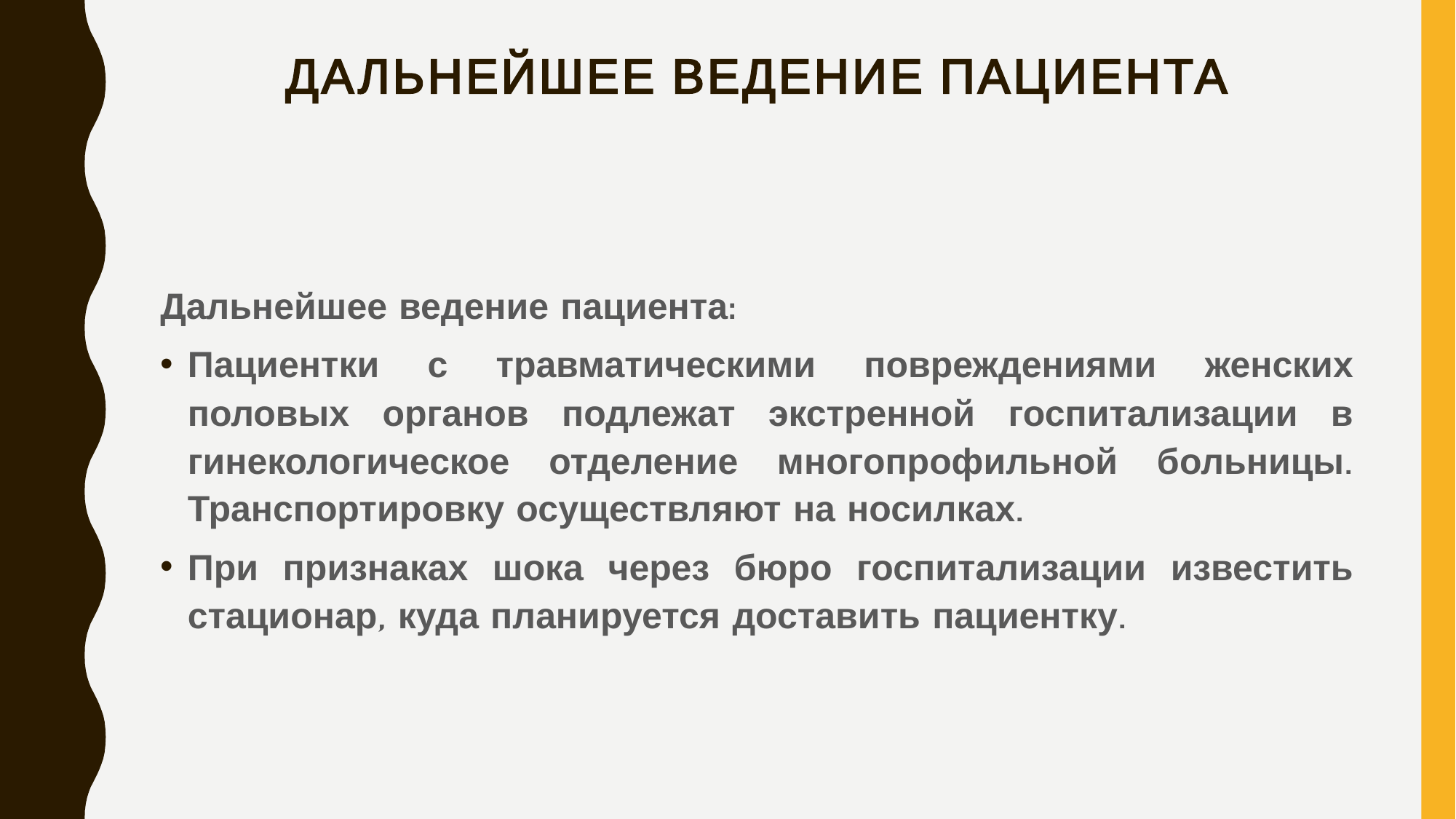

# Дальнейшее ведение пациента
Дальнейшее ведение пациента:
Пациентки с травматическими повреждениями женских половых органов подлежат экстренной госпитализации в гинекологическое отделение многопрофильной больницы. Транспортировку осуществляют на носилках.
При признаках шока через бюро госпитализации известить стационар, куда планируется доставить пациентку.